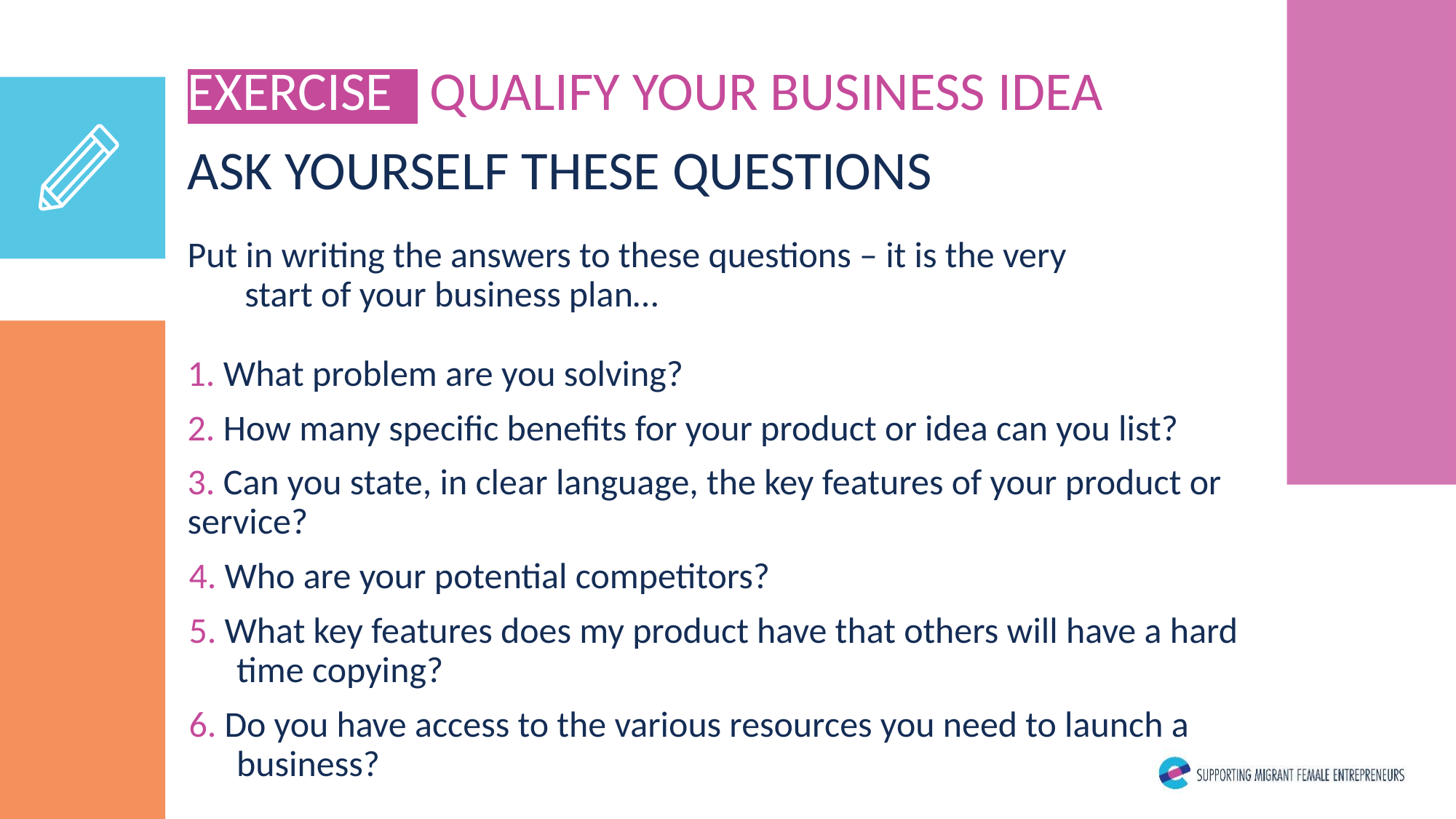

EXERCISE   QUALIFY YOUR BUSINESS IDEA

ASK YOURSELF THESE QUESTIONS
Put in writing the answers to these questions – it is the very                              start of your business plan…

1. What problem are you solving?
2. How many specific benefits for your product or idea can you list?
3. Can you state, in clear language, the key features of your product or service?
4. Who are your potential competitors?
5. What key features does my product have that others will have a hard time copying?
6. Do you have access to the various resources you need to launch a business?